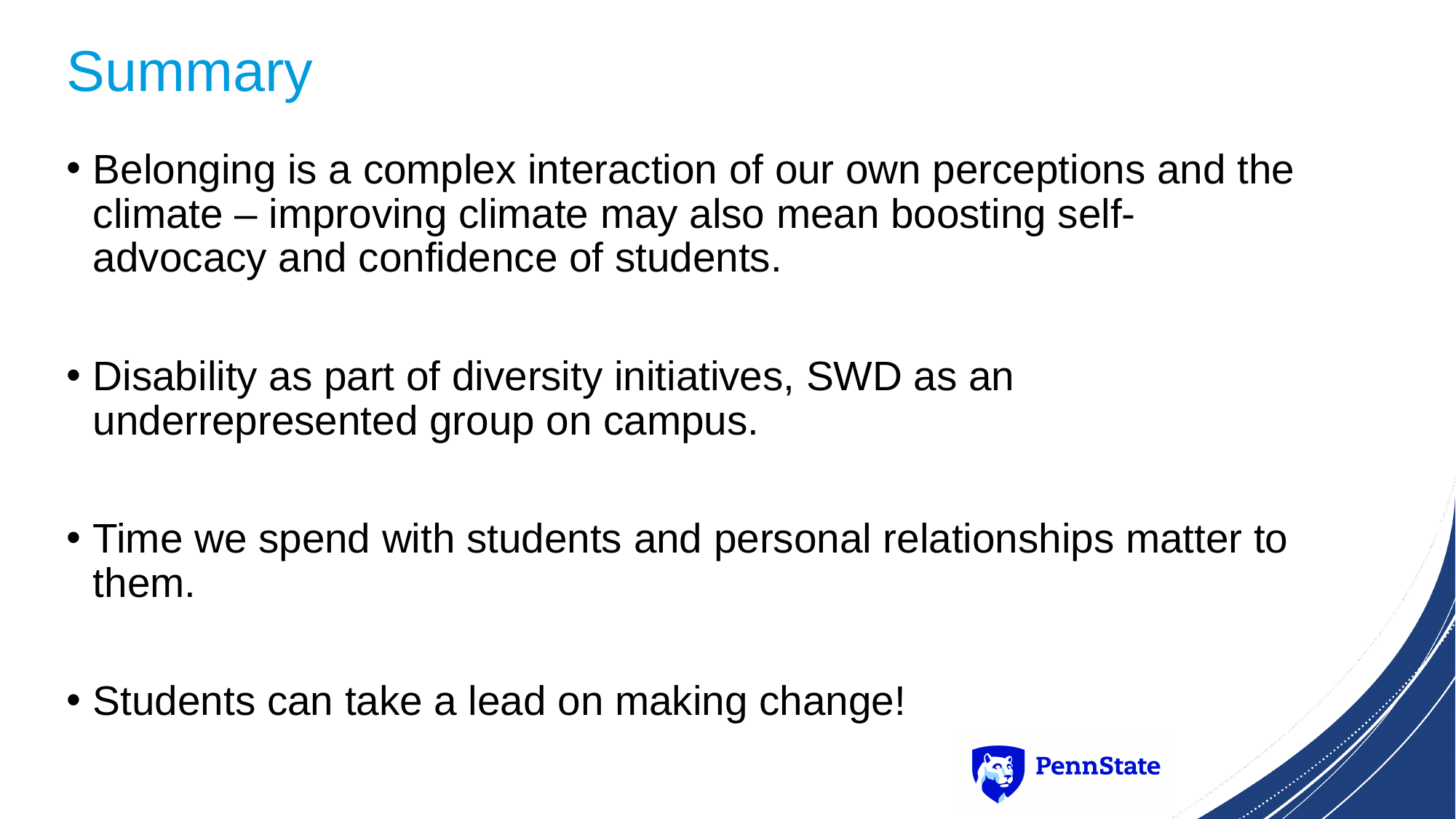

# Summary
Belonging is a complex interaction of our own perceptions and the climate – improving climate may also mean boosting self-advocacy and confidence of students.

Disability as part of diversity initiatives, SWD as an underrepresented group on campus.

Time we spend with students and personal relationships matter to them.

Students can take a lead on making change!